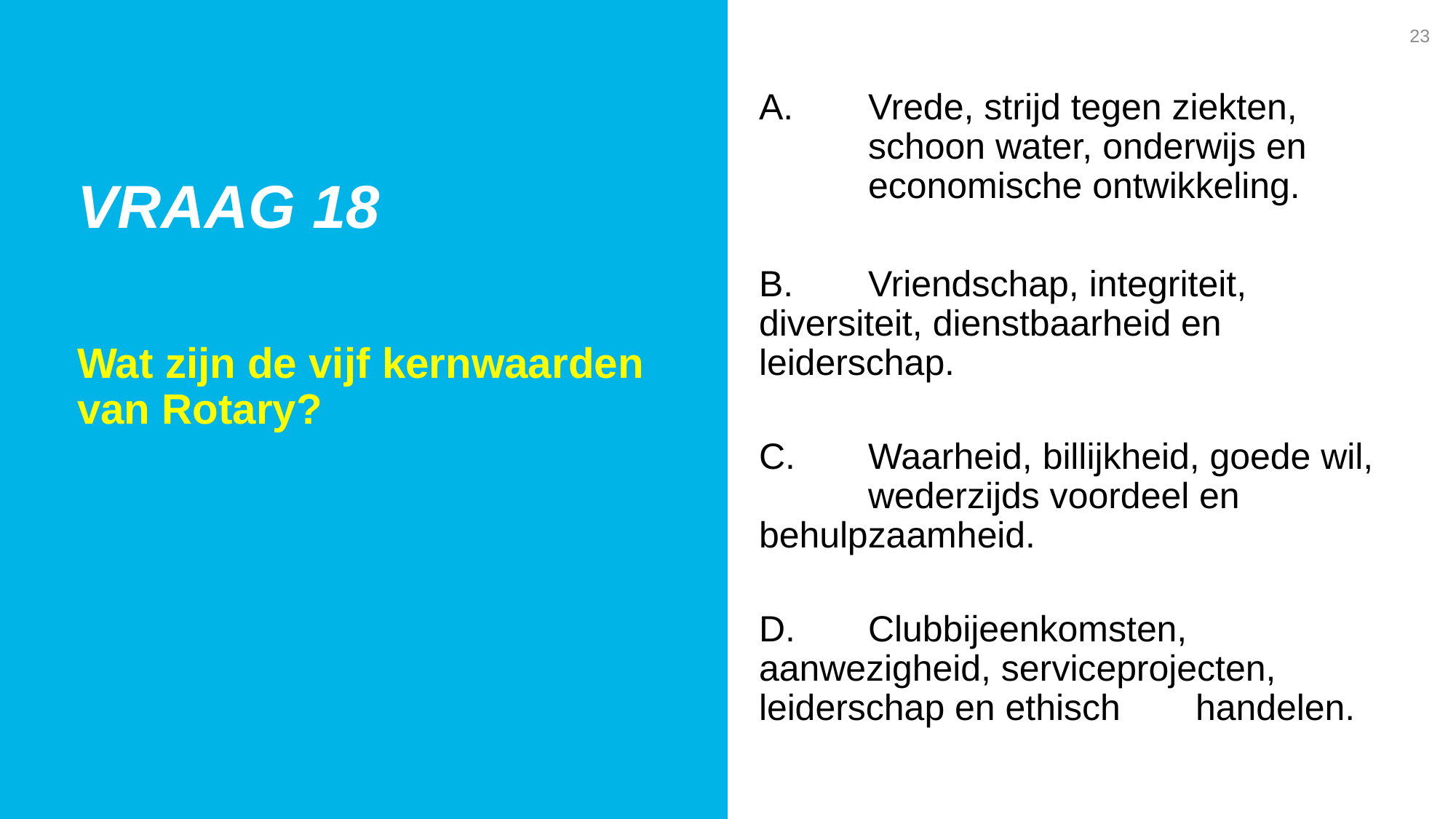

23
A. 	Vrede, strijd tegen ziekten,   	schoon water, onderwijs en  	economische ontwikkeling.
B. 	Vriendschap, integriteit,  	diversiteit, dienstbaarheid en  	leiderschap.
C. 	Waarheid, billijkheid, goede wil,  	wederzijds voordeel en  	behulpzaamheid.
D. 	Clubbijeenkomsten,  	aanwezigheid, serviceprojecten,  	leiderschap en ethisch  	handelen.
Vraag 18
Wat zijn de vijf kernwaarden van Rotary?